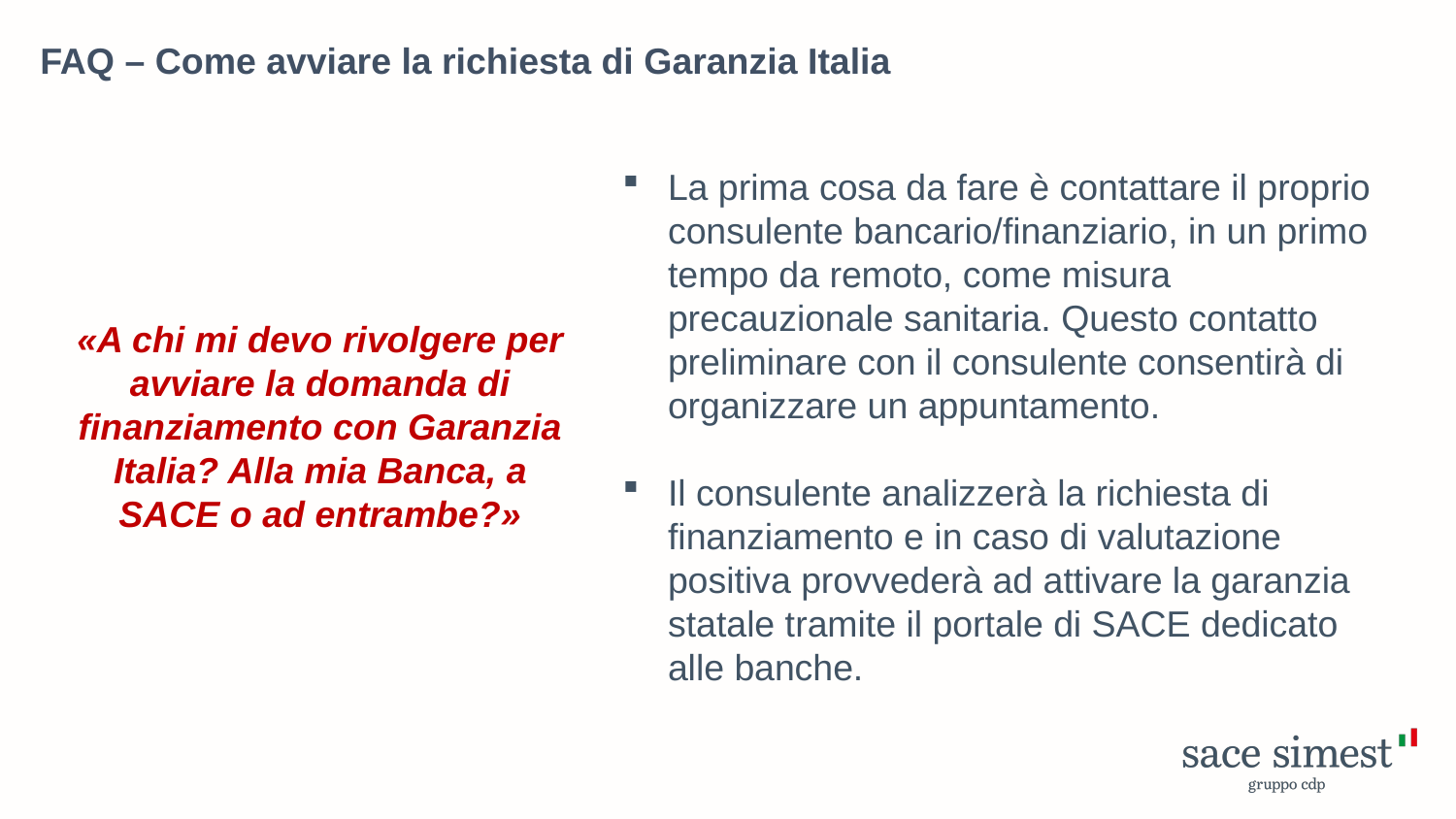

FAQ – Come avviare la richiesta di Garanzia Italia
La prima cosa da fare è contattare il proprio consulente bancario/finanziario, in un primo tempo da remoto, come misura precauzionale sanitaria. Questo contatto preliminare con il consulente consentirà di organizzare un appuntamento.

Il consulente analizzerà la richiesta di finanziamento e in caso di valutazione positiva provvederà ad attivare la garanzia statale tramite il portale di SACE dedicato alle banche.
«A chi mi devo rivolgere per avviare la domanda di finanziamento con Garanzia Italia? Alla mia Banca, a SACE o ad entrambe?»